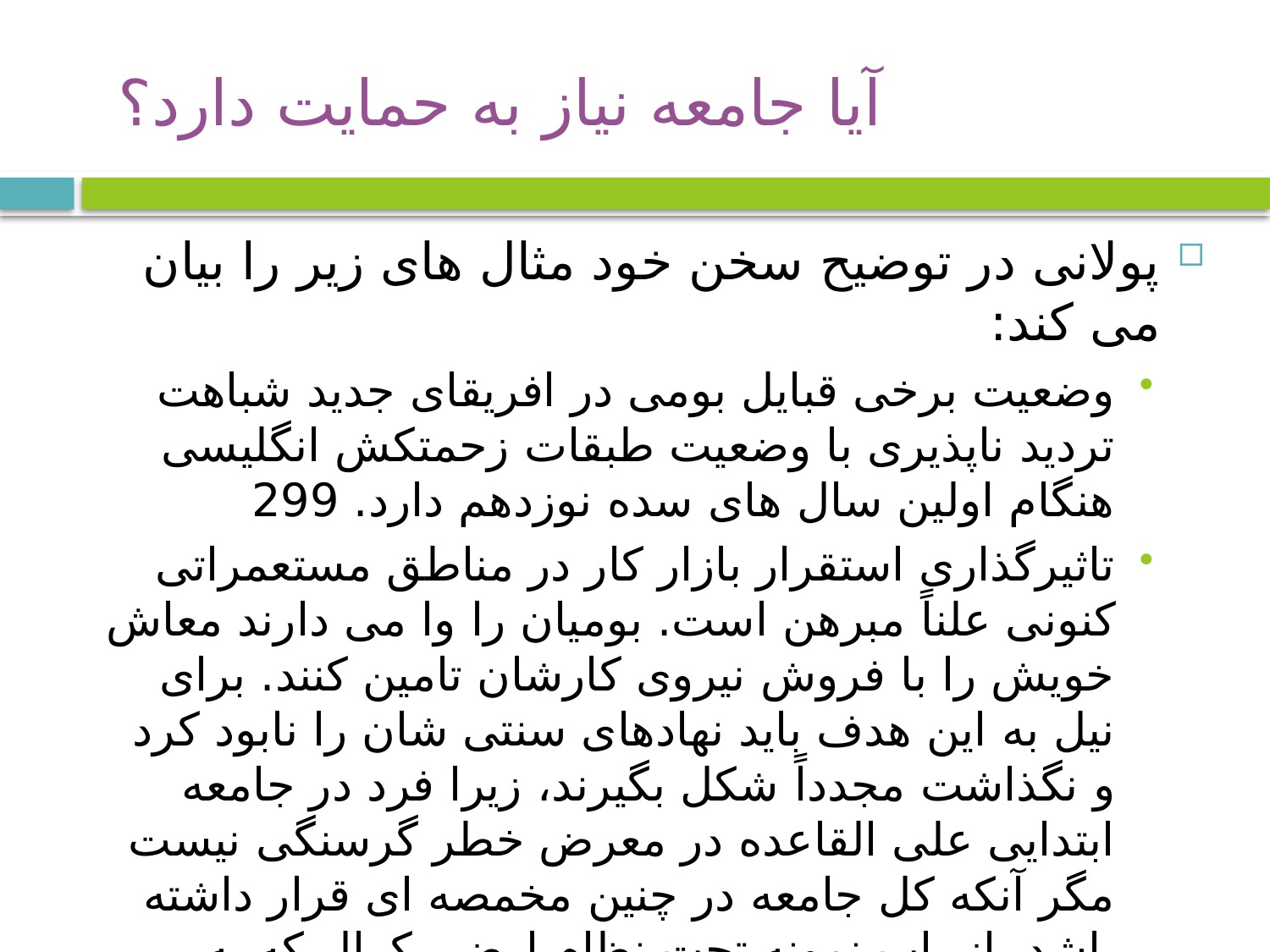

# آیا جامعه نیاز به حمایت دارد؟
پولانی در توضیح سخن خود مثال های زیر را بیان می کند:
وضعیت برخی قبایل بومی در افریقای جدید شباهت تردید ناپذیری با وضعیت طبقات زحمتکش انگلیسی هنگام اولین سال های سده نوزدهم دارد. 299
تاثیرگذاری استقرار بازار کار در مناطق مستعمراتی کنونی علناً مبرهن است. بومیان را وا می دارند معاش خویش را با فروش نیروی کارشان تامین کنند. برای نیل به این هدف باید نهادهای سنتی شان را نابود کرد و نگذاشت مجدداً شکل بگیرند، زیرا فرد در جامعه ابتدایی علی القاعده در معرض خطر گرسنگی نیست مگر آنکه کل جامعه در چنین مخمصه ای قرار داشته باشد. از باب نمونه تحت نظام ارضی کرال که به کافِرها تعلق دارد بینوایی ناممکن است: هر که محتاج مساعدت باشد بی چون و چرا مساعدت می شود.  309